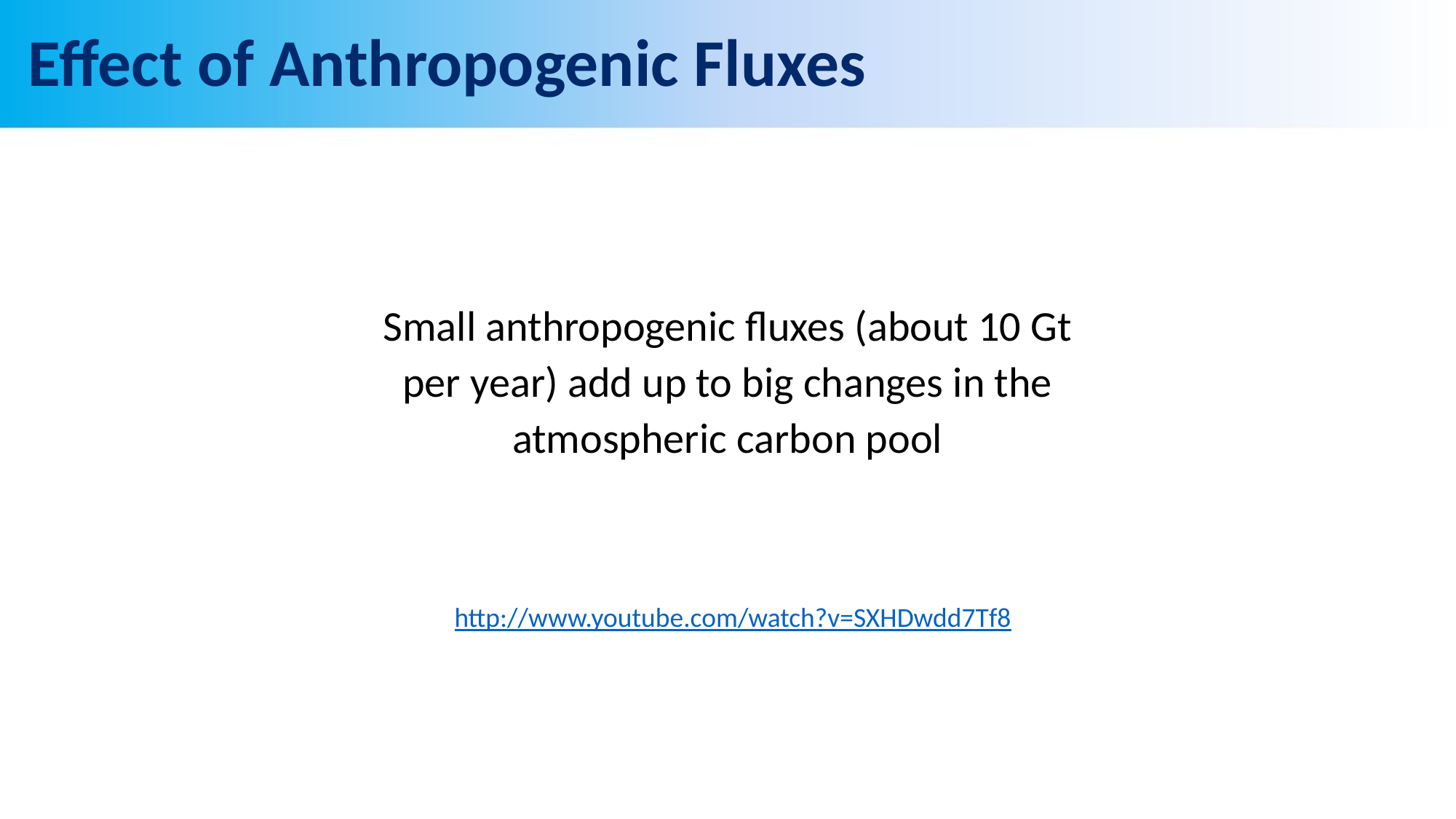

# Effect of Anthropogenic Fluxes
Small anthropogenic fluxes (about 10 Gt per year) add up to big changes in the atmospheric carbon pool
http://www.youtube.com/watch?v=SXHDwdd7Tf8